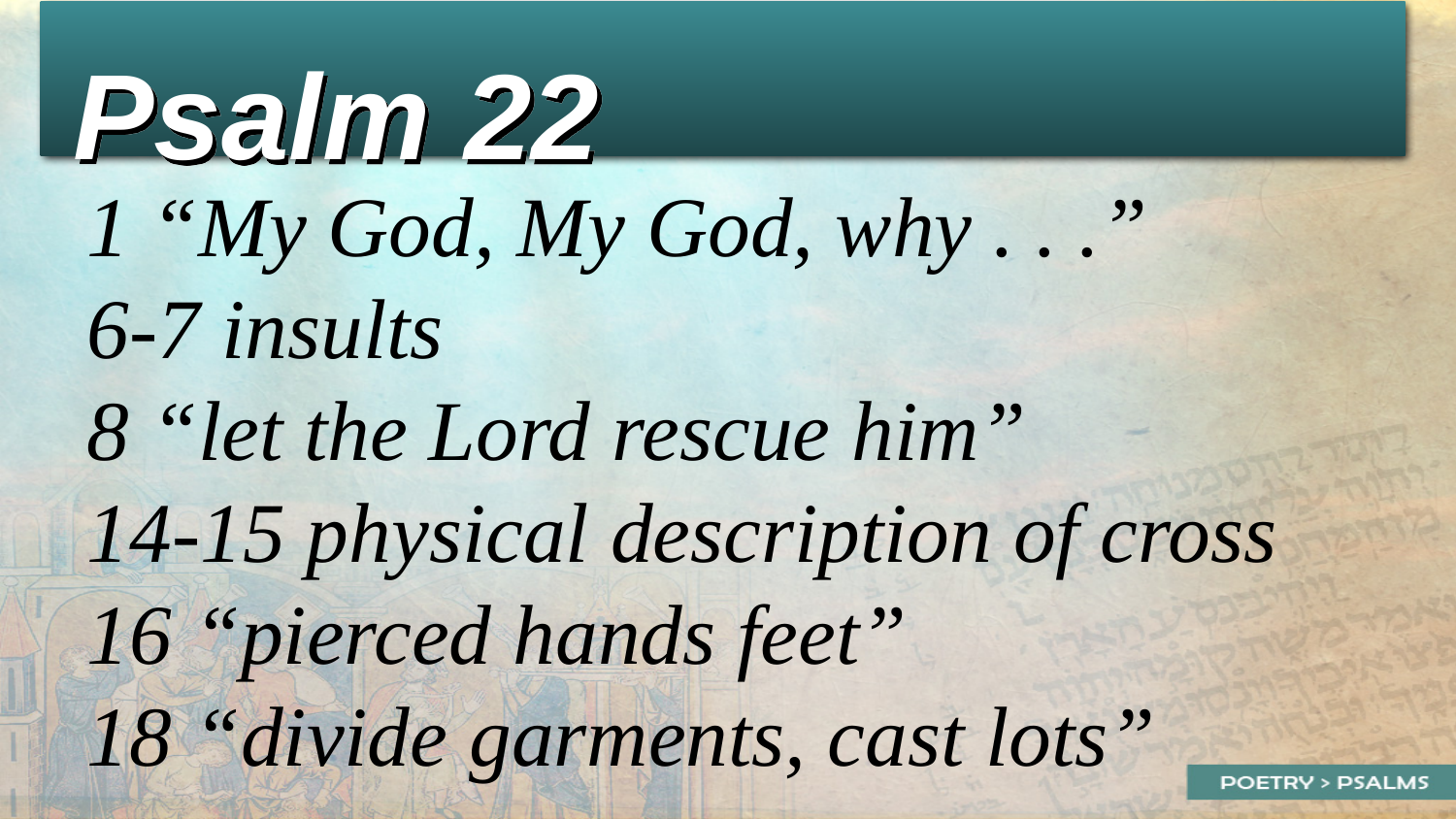

Psalm 22
 1 “My God, My God, why . . .”
 6-7 insults
 8 “let the Lord rescue him”
 14-15 physical description of cross
 16 “pierced hands feet”
 18 “divide garments, cast lots”
34